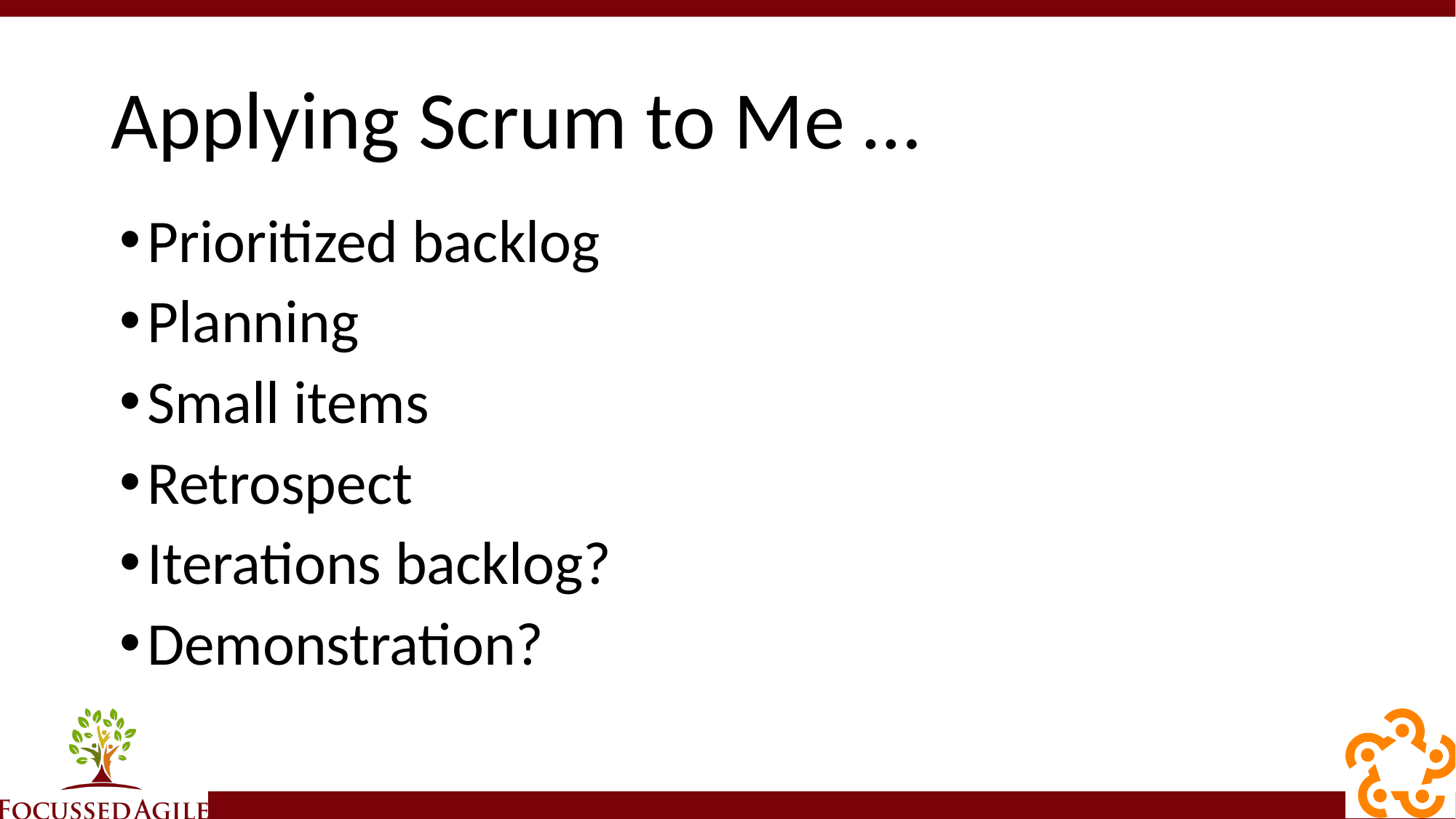

# Applying Scrum to Me …
Prioritized backlog
Planning
Small items
Retrospect
Iterations backlog?
Demonstration?